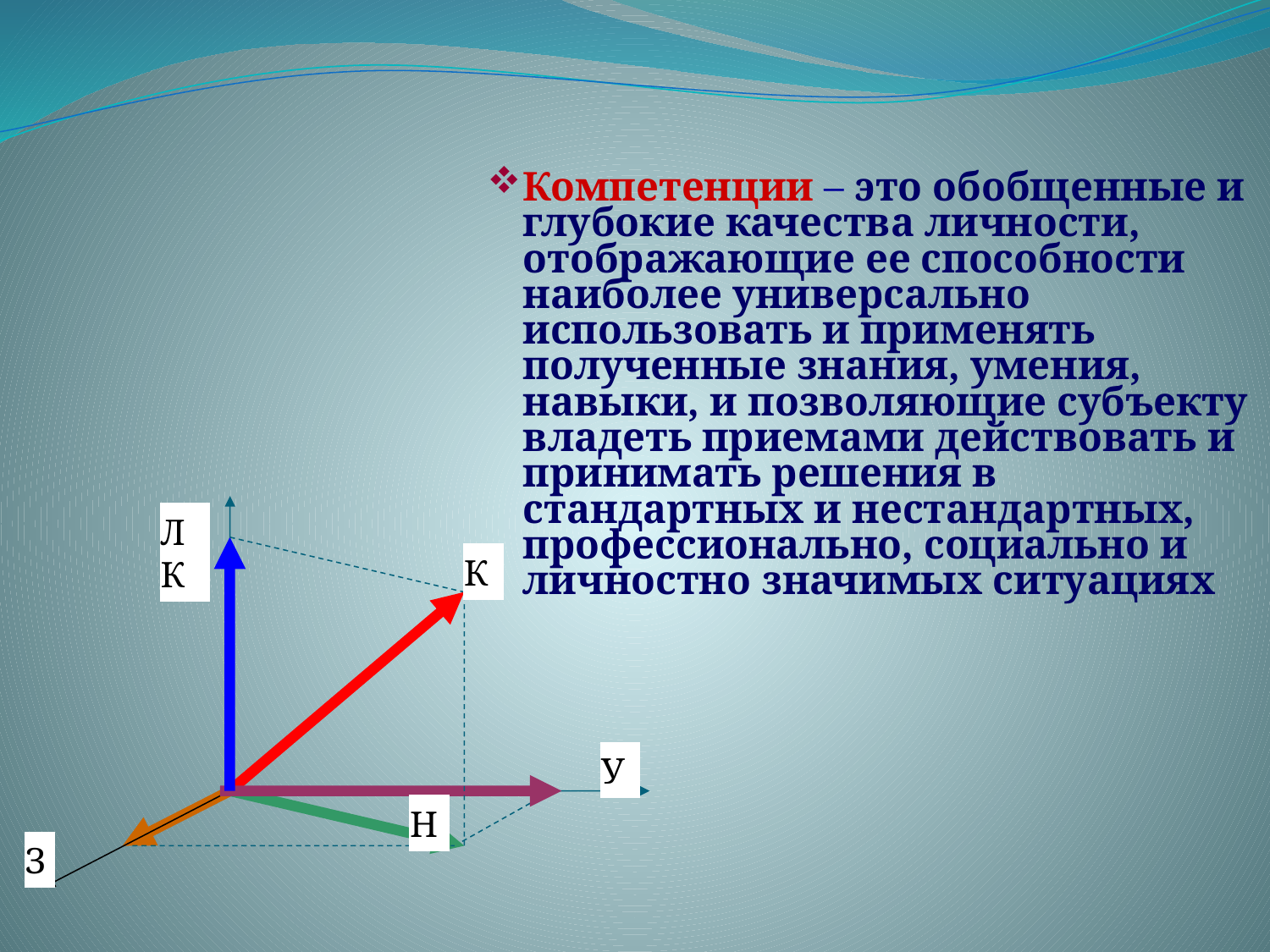

Компетенции – это обобщенные и глубокие качества личности, отображающие ее способности наиболее универсально использовать и применять  полученные знания, умения, навыки, и позволяющие субъекту владеть приемами действовать и принимать решения в  стандартных и нестандартных, профессионально, социально и личностно значимых ситуациях

ЛК

К

У

Н
З